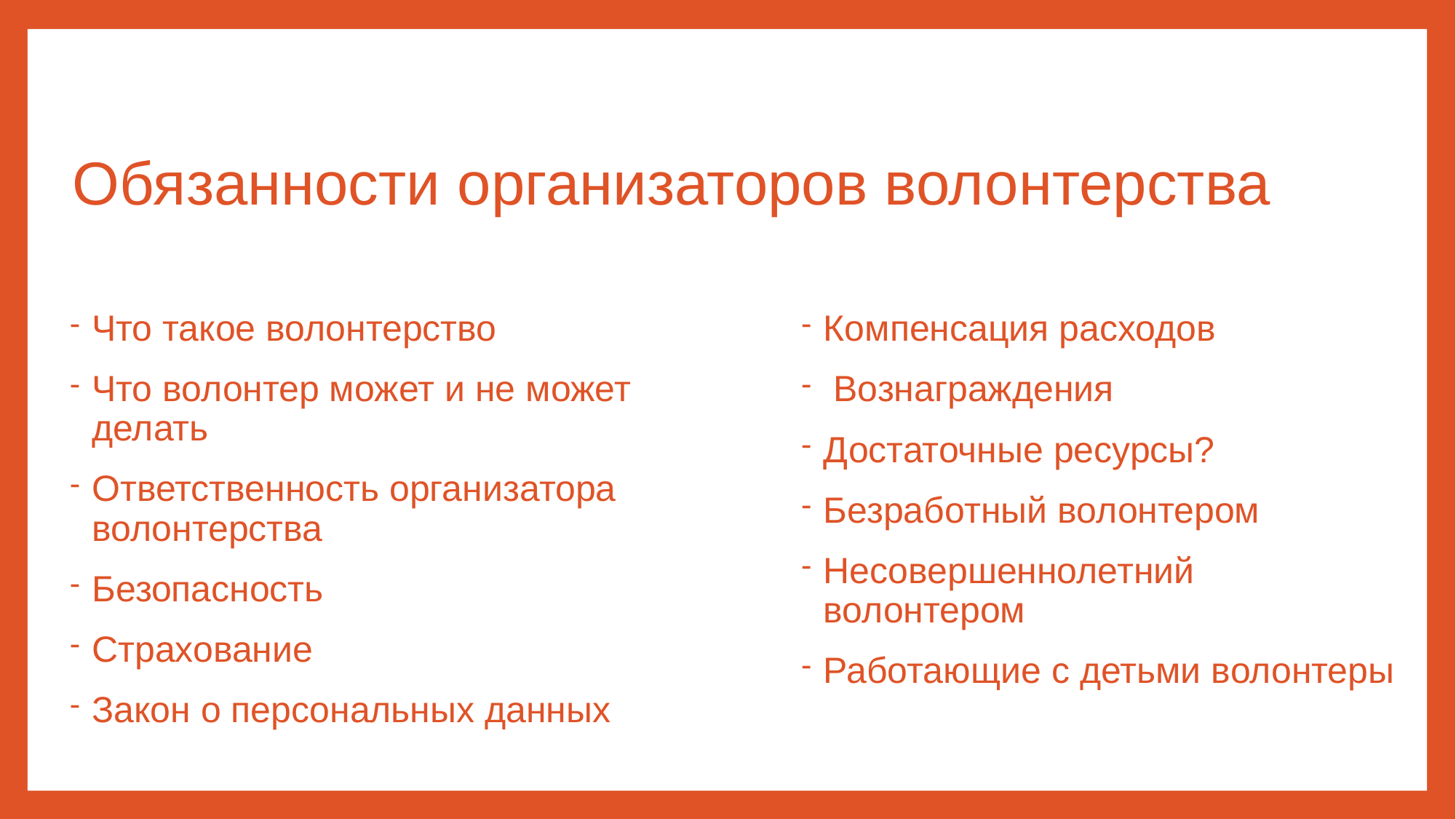

# Обязанности организаторов волонтерства
Что такое волонтерство
Что волонтер может и не может делать
Ответственность организатора волонтерства
Безопасность
Страхование
Закон о персональных данных

Компенсация расходов
 Вознаграждения
Достаточные ресурсы?
Безработный волонтером
Несовершеннолетний волонтером
Работающие с детьми волонтеры